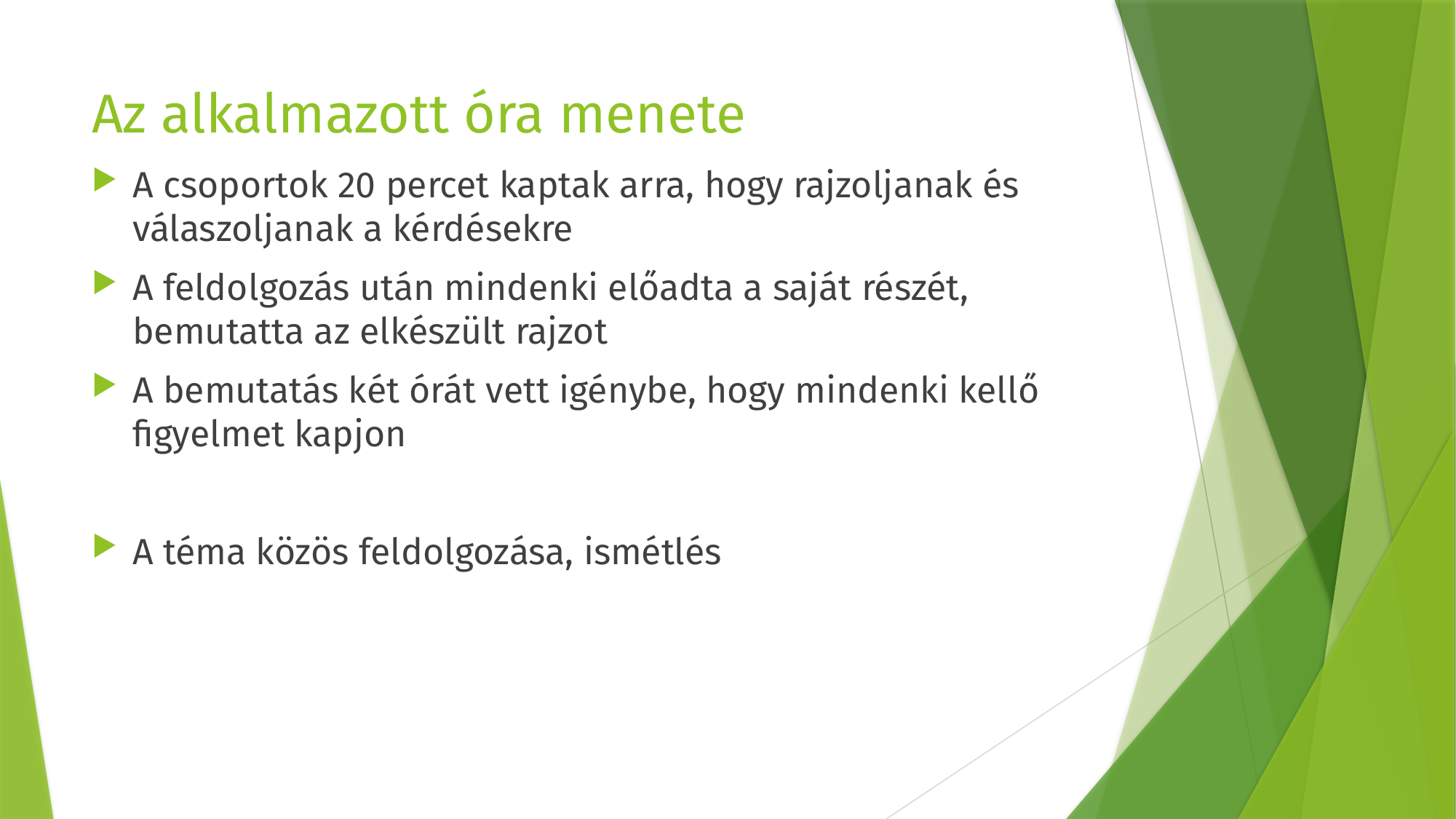

# Az alkalmazott óra menete
A csoportok 20 percet kaptak arra, hogy rajzoljanak és válaszoljanak a kérdésekre
A feldolgozás után mindenki előadta a saját részét, bemutatta az elkészült rajzot
A bemutatás két órát vett igénybe, hogy mindenki kellő figyelmet kapjon

A téma közös feldolgozása, ismétlés